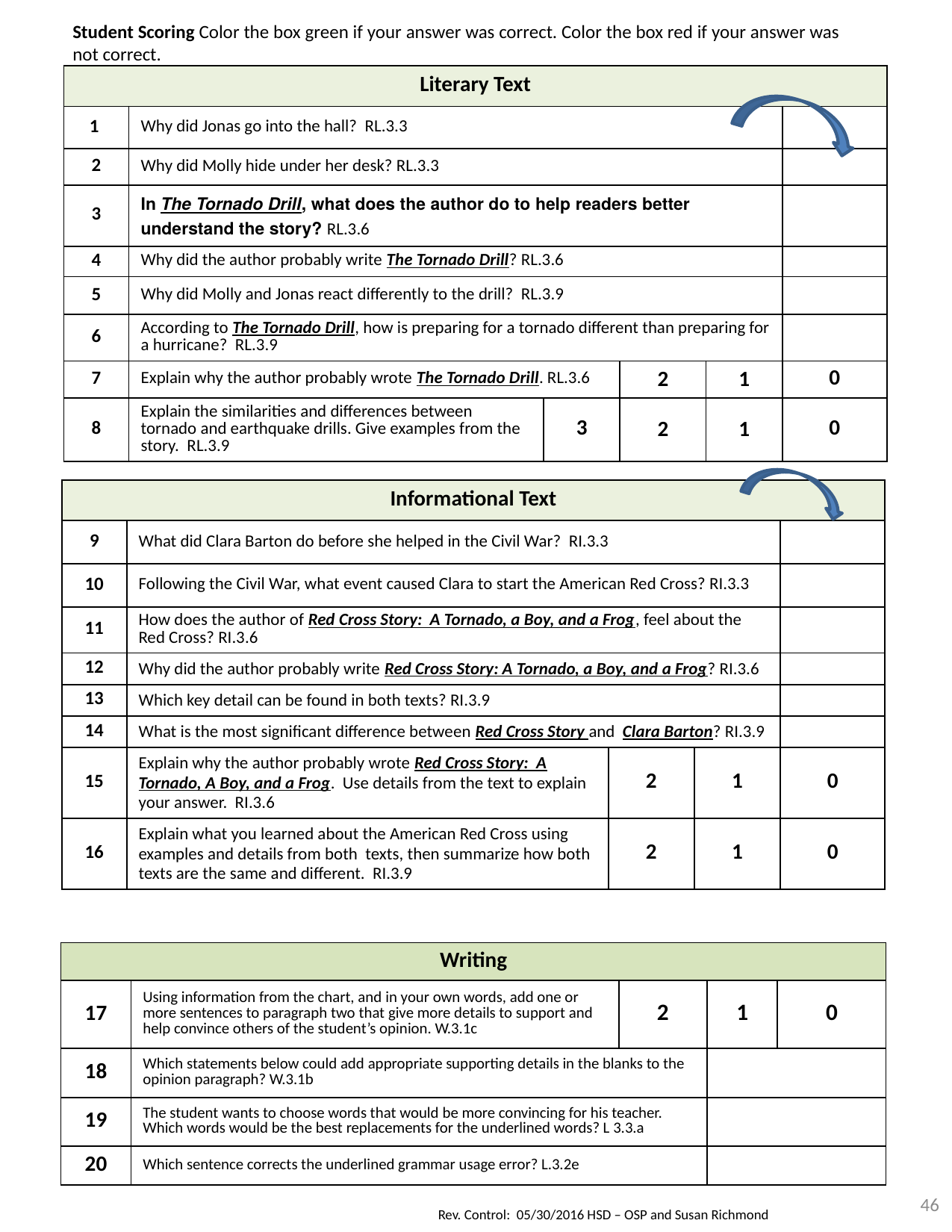

Student Scoring Color the box green if your answer was correct. Color the box red if your answer was not correct.
| Literary Text |  |  |  |  |  |
| --- | --- | --- | --- | --- | --- |
| 1 | Why did Jonas go into the hall? RL.3.3 |  |  |  |  |
| 2 | Why did Molly hide under her desk? RL.3.3 |  |  |  |  |
| 3 | In The Tornado Drill, what does the author do to help readers better understand the story? RL.3.6 |  |  |  |  |
| 4 | Why did the author probably write The Tornado Drill? RL.3.6 |  |  |  |  |
| 5 | Why did Molly and Jonas react differently to the drill? RL.3.9 |  |  |  |  |
| 6 | According to The Tornado Drill, how is preparing for a tornado different than preparing for a hurricane? RL.3.9 |  |  |  |  |
| 7 | Explain why the author probably wrote The Tornado Drill. RL.3.6 |  | 2 | 1 | 0 |
| 8 | Explain the similarities and differences between tornado and earthquake drills. Give examples from the story. RL.3.9 | 3 | 2 | 1 | 0 |

| Informational Text |  |  |  |  |
| --- | --- | --- | --- | --- |
| 9 | What did Clara Barton do before she helped in the Civil War? RI.3.3 |  |  |  |
| 10 | Following the Civil War, what event caused Clara to start the American Red Cross? RI.3.3 |  |  |  |
| 11 | How does the author of Red Cross Story: A Tornado, a Boy, and a Frog, feel about the Red Cross? RI.3.6 |  |  |  |
| 12 | Why did the author probably write Red Cross Story: A Tornado, a Boy, and a Frog? RI.3.6 |  |  |  |
| 13 | Which key detail can be found in both texts? RI.3.9 |  |  |  |
| 14 | What is the most significant difference between Red Cross Story and Clara Barton? RI.3.9 |  |  |  |
| 15 | Explain why the author probably wrote Red Cross Story: A Tornado, A Boy, and a Frog. Use details from the text to explain your answer. RI.3.6 | 2 | 1 | 0 |
| 16 | Explain what you learned about the American Red Cross using examples and details from both texts, then summarize how both texts are the same and different. RI.3.9 | 2 | 1 | 0 |
| Writing |  |  |  |  |
| --- | --- | --- | --- | --- |
| 17 | Using information from the chart, and in your own words, add one or more sentences to paragraph two that give more details to support and help convince others of the student’s opinion. W.3.1c | 2 | 1 | 0 |
| 18 | Which statements below could add appropriate supporting details in the blanks to the opinion paragraph? W.3.1b |  |  |  |
| 19 | The student wants to choose words that would be more convincing for his teacher. Which words would be the best replacements for the underlined words? L 3.3.a |  |  |  |
| 20 | Which sentence corrects the underlined grammar usage error? L.3.2e |  |  |  |
46